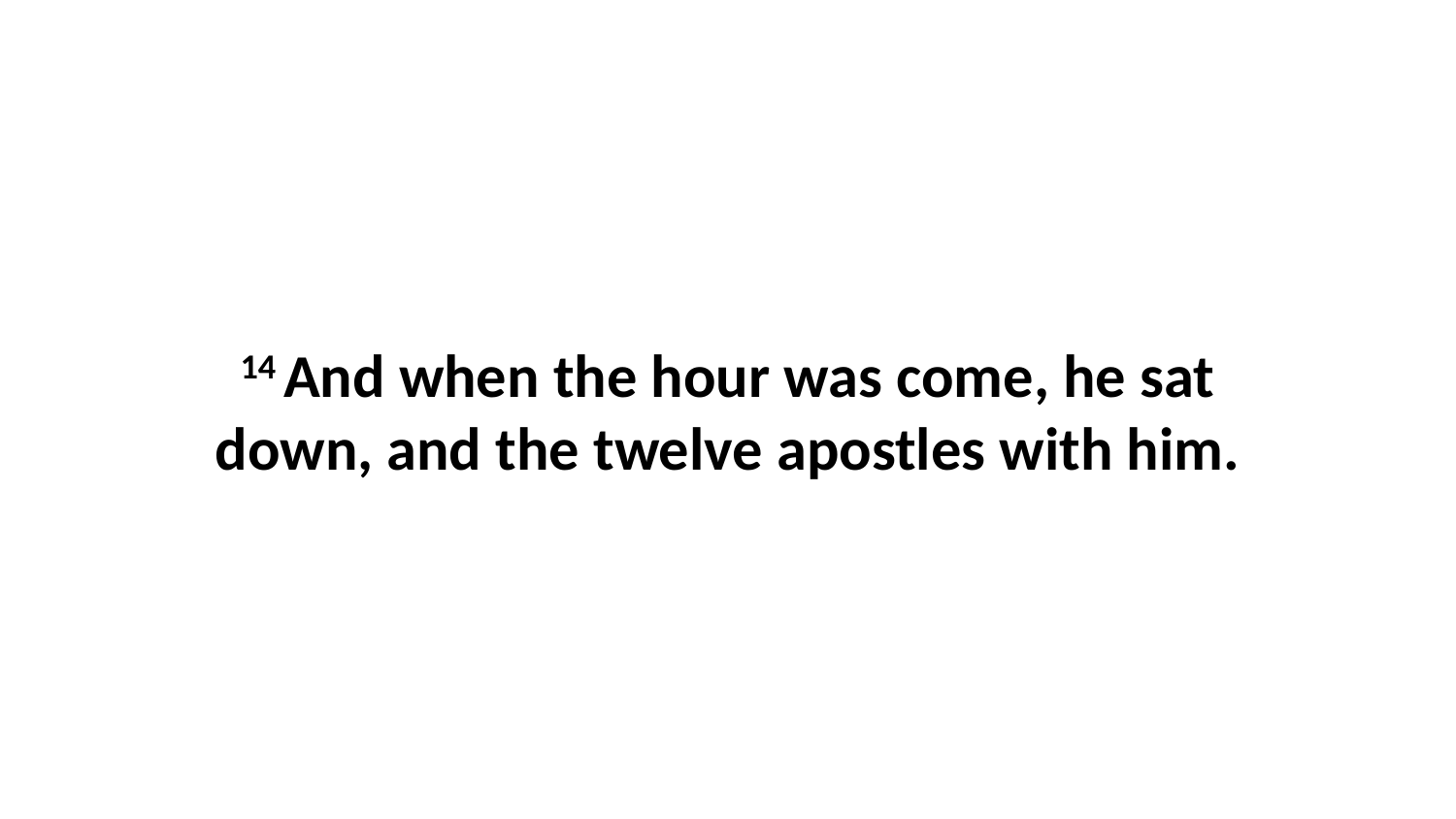

14 And when the hour was come, he sat down, and the twelve apostles with him.